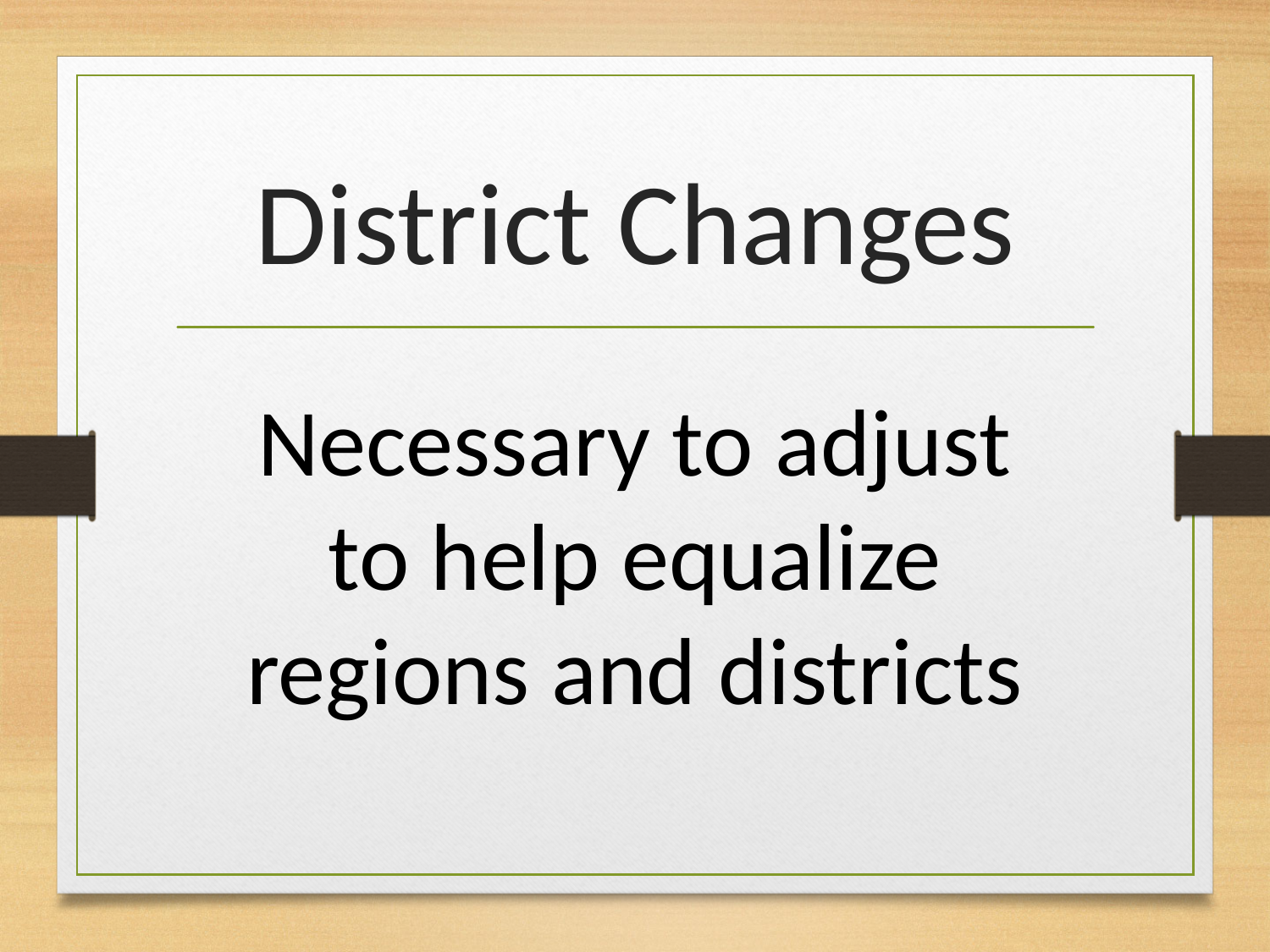

# District Changes
Necessary to adjust
to help equalize
regions and districts